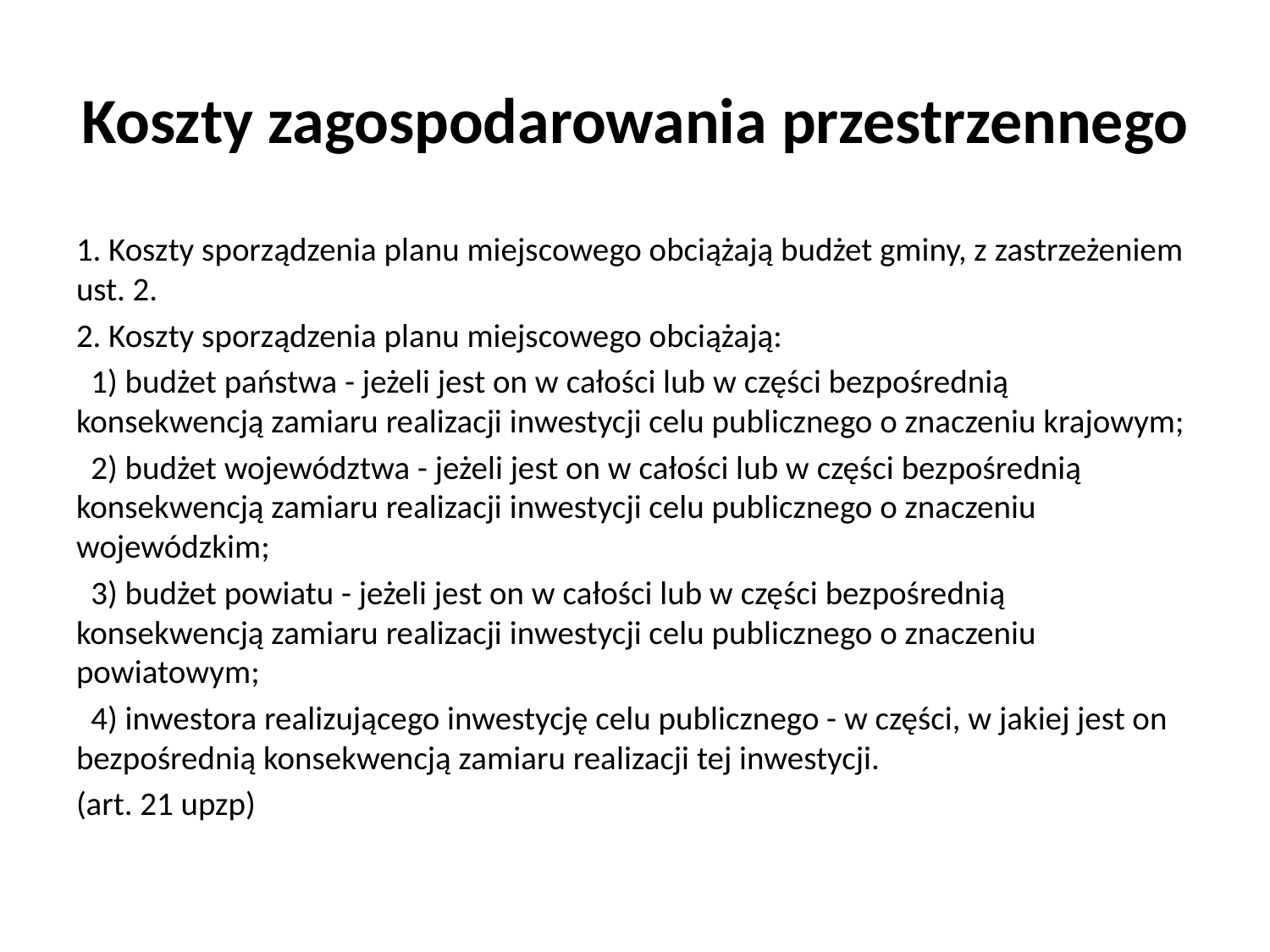

# Koszty zagospodarowania przestrzennego
1. Koszty sporządzenia planu miejscowego obciążają budżet gminy, z zastrzeżeniem ust. 2.
2. Koszty sporządzenia planu miejscowego obciążają:
  1) budżet państwa - jeżeli jest on w całości lub w części bezpośrednią konsekwencją zamiaru realizacji inwestycji celu publicznego o znaczeniu krajowym;
  2) budżet województwa - jeżeli jest on w całości lub w części bezpośrednią konsekwencją zamiaru realizacji inwestycji celu publicznego o znaczeniu wojewódzkim;
  3) budżet powiatu - jeżeli jest on w całości lub w części bezpośrednią konsekwencją zamiaru realizacji inwestycji celu publicznego o znaczeniu powiatowym;
  4) inwestora realizującego inwestycję celu publicznego - w części, w jakiej jest on bezpośrednią konsekwencją zamiaru realizacji tej inwestycji.
(art. 21 upzp)